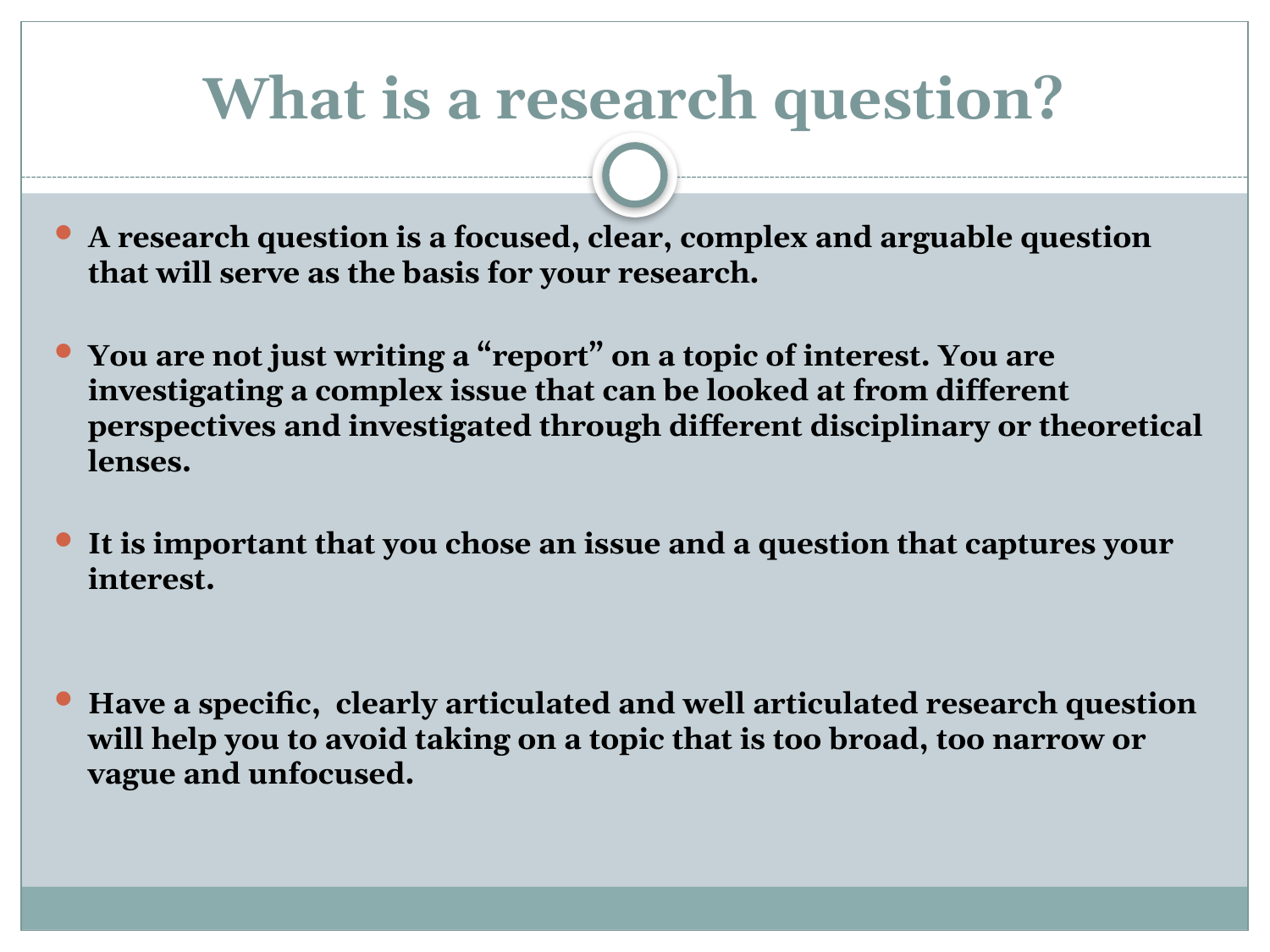

# What is a research question?
 A research question is a focused, clear, complex and arguable question that will serve as the basis for your research.

You are not just writing a “report” on a topic of interest. You are investigating a complex issue that can be looked at from different perspectives and investigated through different disciplinary or theoretical lenses.

It is important that you chose an issue and a question that captures your interest.

Have a specific,  clearly articulated and well articulated research question will help you to avoid taking on a topic that is too broad, too narrow or vague and unfocused.